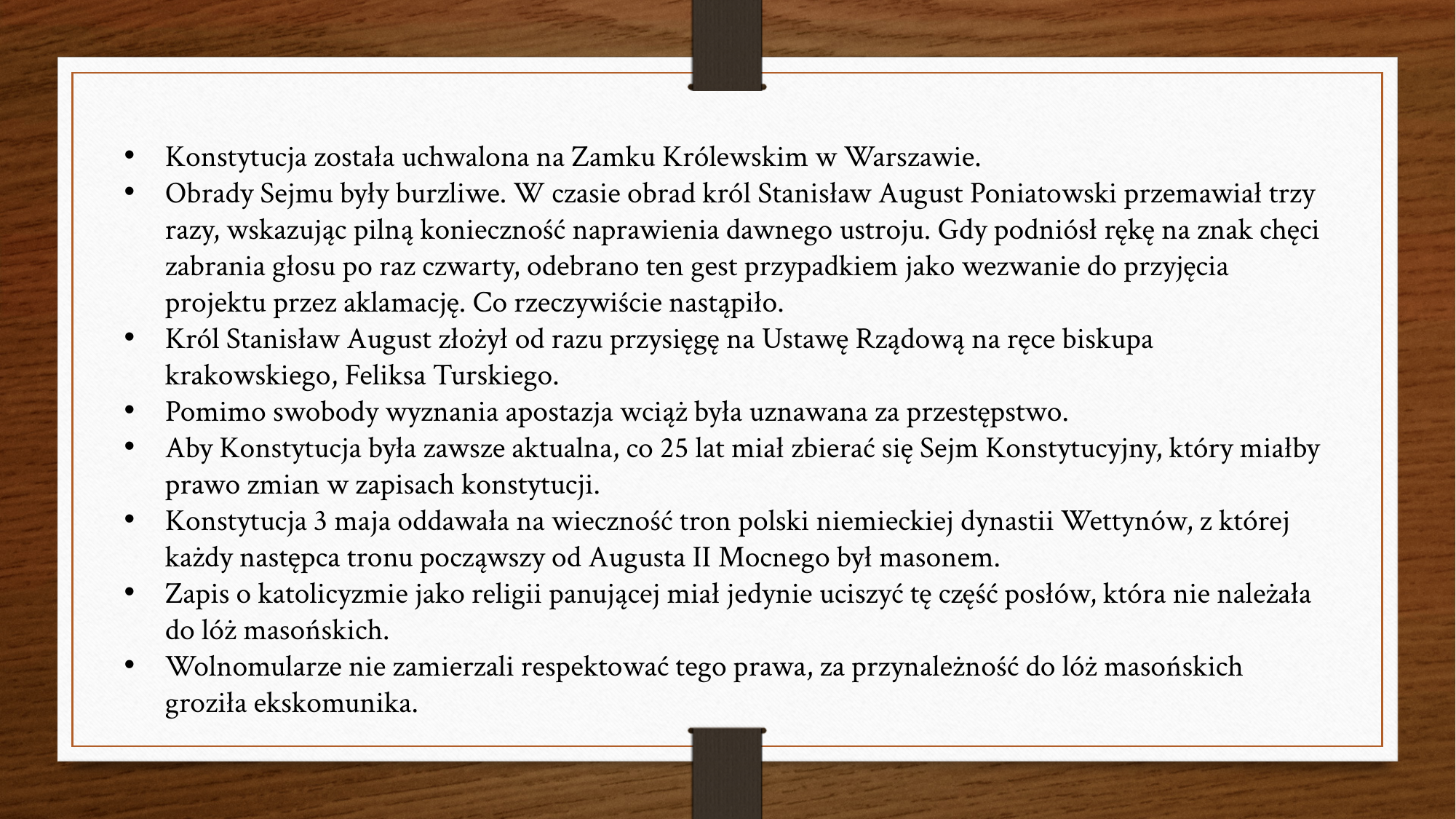

Konstytucja została uchwalona na Zamku Królewskim w Warszawie.
Obrady Sejmu były burzliwe. W czasie obrad król Stanisław August Poniatowski przemawiał trzy razy, wskazując pilną konieczność naprawienia dawnego ustroju. Gdy podniósł rękę na znak chęci zabrania głosu po raz czwarty, odebrano ten gest przypadkiem jako wezwanie do przyjęcia projektu przez aklamację. Co rzeczywiście nastąpiło.
Król Stanisław August złożył od razu przysięgę na Ustawę Rządową na ręce biskupa krakowskiego, Feliksa Turskiego.
Pomimo swobody wyznania apostazja wciąż była uznawana za przestępstwo.
Aby Konstytucja była zawsze aktualna, co 25 lat miał zbierać się Sejm Konstytucyjny, który miałby prawo zmian w zapisach konstytucji.
Konstytucja 3 maja oddawała na wieczność tron polski niemieckiej dynastii Wettynów, z której każdy następca tronu począwszy od Augusta II Mocnego był masonem.
Zapis o katolicyzmie jako religii panującej miał jedynie uciszyć tę część posłów, która nie należała do lóż masońskich.
Wolnomularze nie zamierzali respektować tego prawa, za przynależność do lóż masońskich groziła ekskomunika.